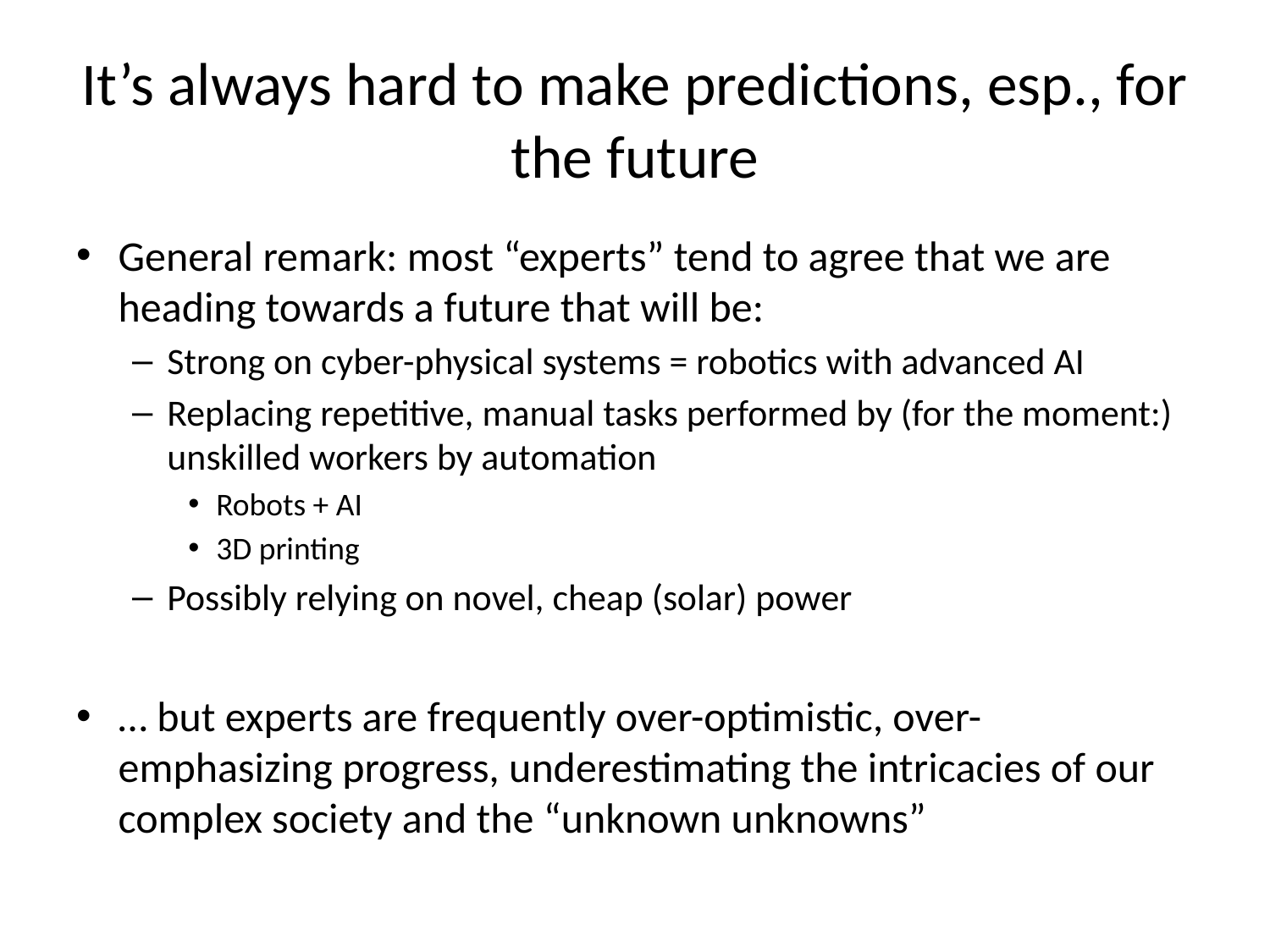

# It’s always hard to make predictions, esp., for the future
General remark: most “experts” tend to agree that we are heading towards a future that will be:
Strong on cyber-physical systems = robotics with advanced AI
Replacing repetitive, manual tasks performed by (for the moment:) unskilled workers by automation
Robots + AI
3D printing
Possibly relying on novel, cheap (solar) power

… but experts are frequently over-optimistic, over-emphasizing progress, underestimating the intricacies of our complex society and the “unknown unknowns”